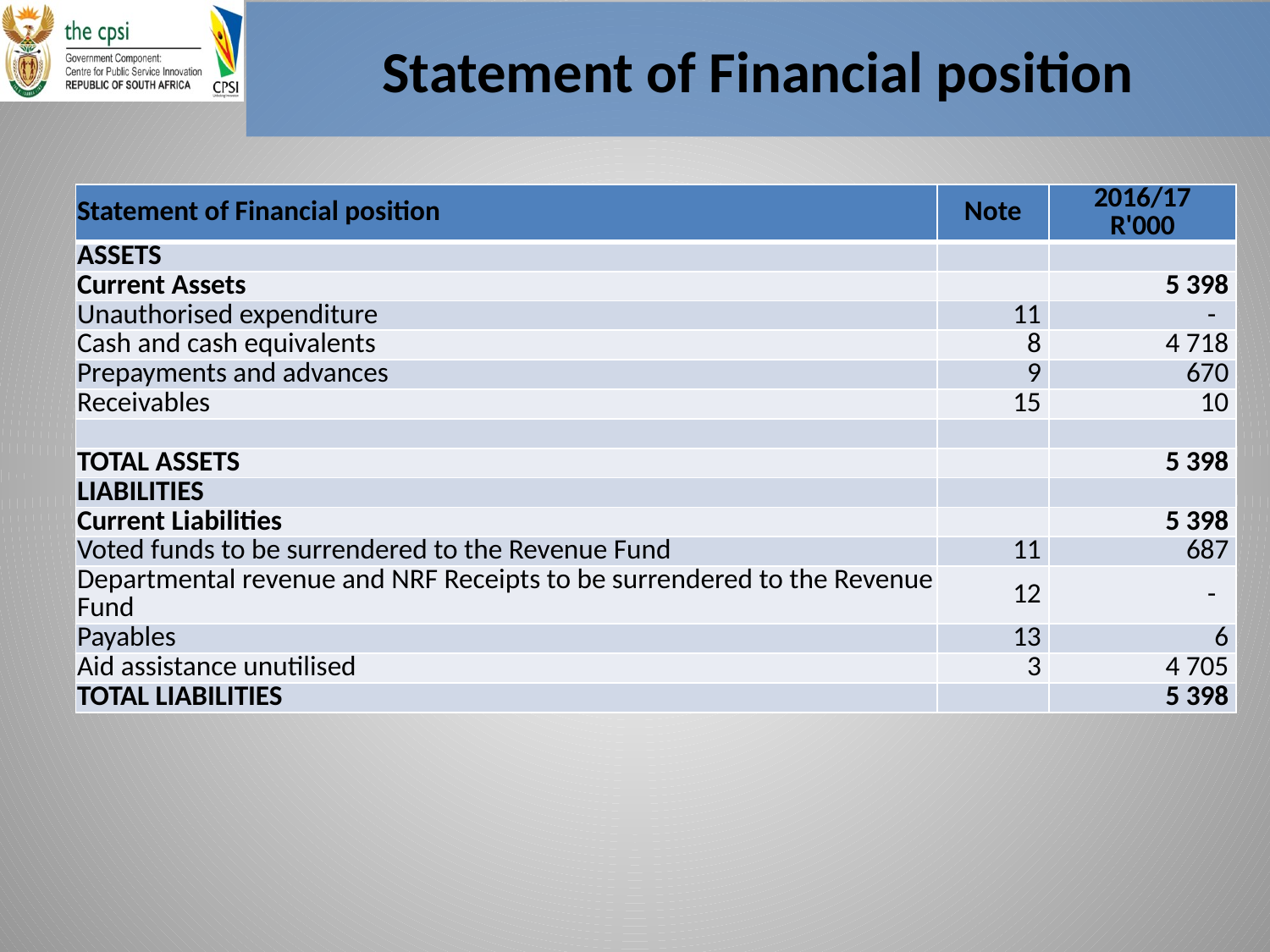

# Statement of Financial position
| Statement of Financial position | Note | 2016/17 R'000 |
| --- | --- | --- |
| ASSETS |  |  |
| Current Assets |  | 5 398 |
| Unauthorised expenditure | 11 | - |
| Cash and cash equivalents | 8 | 4 718 |
| Prepayments and advances | 9 | 670 |
| Receivables | 15 | 10 |
|  |  |  |
| TOTAL ASSETS |  | 5 398 |
| LIABILITIES |  |  |
| Current Liabilities |  | 5 398 |
| Voted funds to be surrendered to the Revenue Fund | 11 | 687 |
| Departmental revenue and NRF Receipts to be surrendered to the Revenue Fund | 12 | - |
| Payables | 13 | 6 |
| Aid assistance unutilised | 3 | 4 705 |
| TOTAL LIABILITIES |  | 5 398 |
25